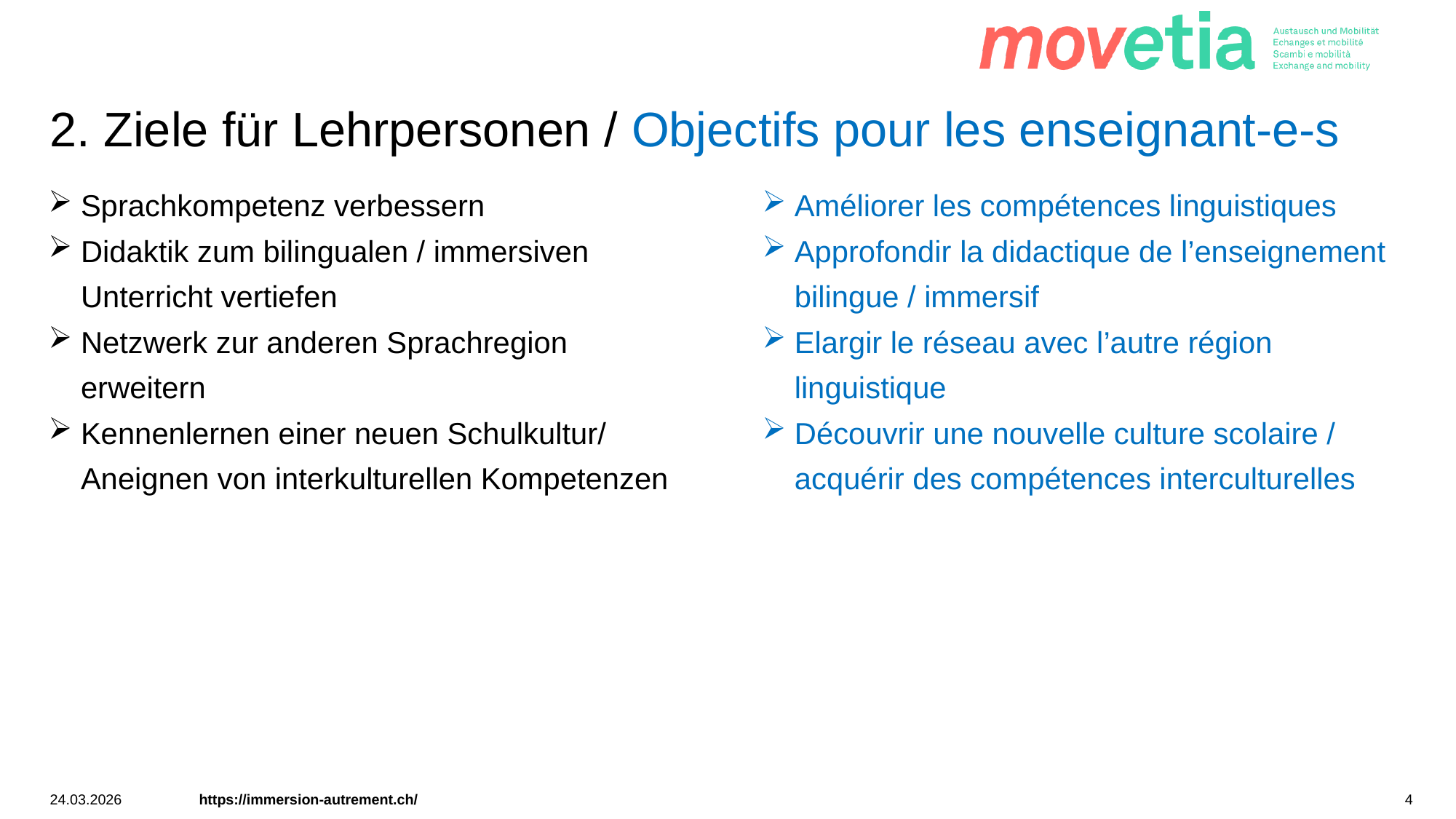

# 2. Ziele für Lehrpersonen / Objectifs pour les enseignant-e-s
Sprachkompetenz verbessern
Didaktik zum bilingualen / immersiven Unterricht vertiefen
Netzwerk zur anderen Sprachregion erweitern
Kennenlernen einer neuen Schulkultur/ Aneignen von interkulturellen Kompetenzen
Améliorer les compétences linguistiques
Approfondir la didactique de l’enseignement bilingue / immersif
Elargir le réseau avec l’autre région linguistique
Découvrir une nouvelle culture scolaire / acquérir des compétences interculturelles
24.03.2026
https://immersion-autrement.ch/
4